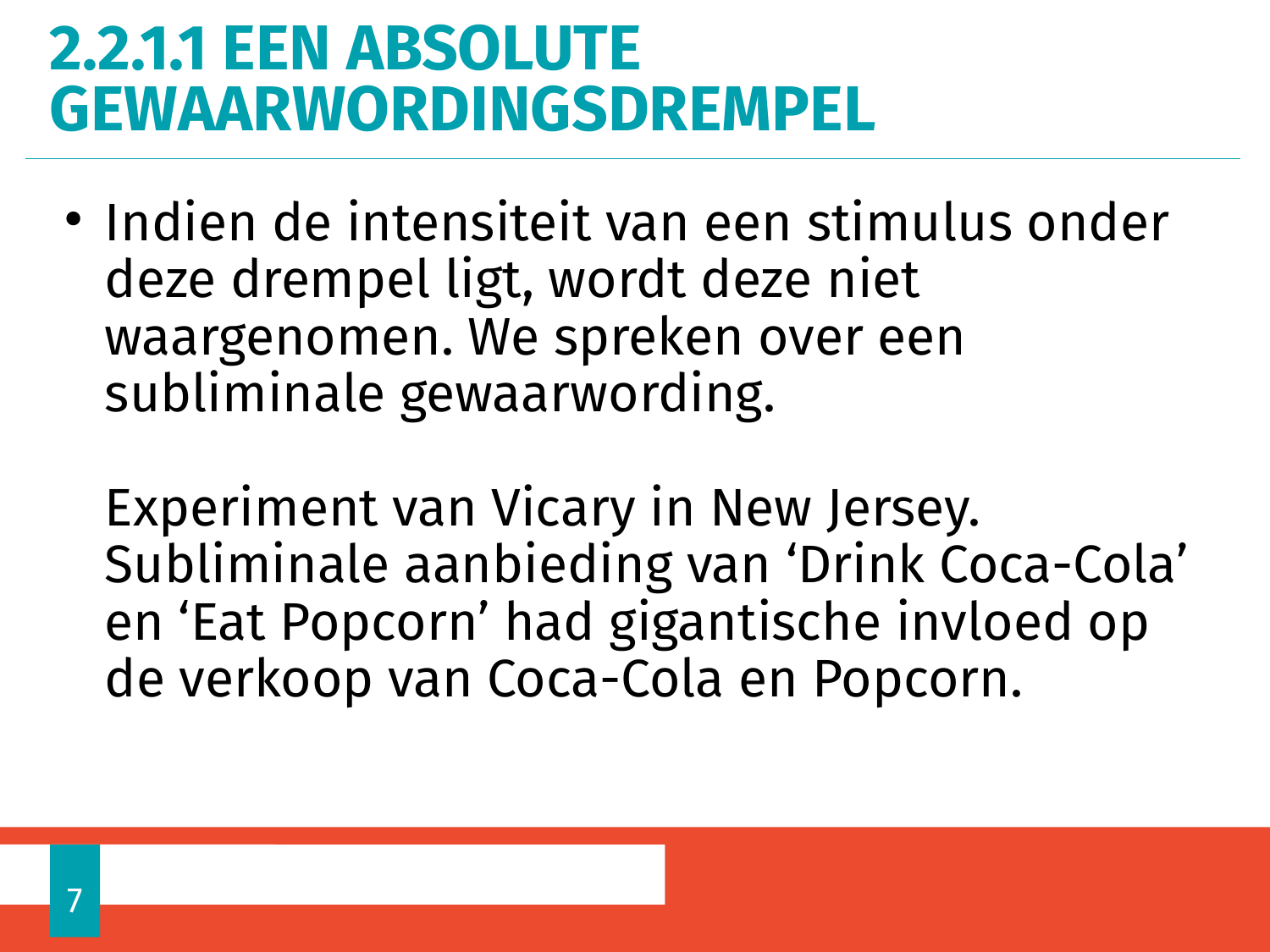

# 2.2.1.1 Een absolute gewaarwordingsdrempel
Indien de intensiteit van een stimulus onder deze drempel ligt, wordt deze niet waargenomen. We spreken over een subliminale gewaarwording.
Experiment van Vicary in New Jersey. Subliminale aanbieding van ‘Drink Coca-Cola’ en ‘Eat Popcorn’ had gigantische invloed op de verkoop van Coca-Cola en Popcorn.
7